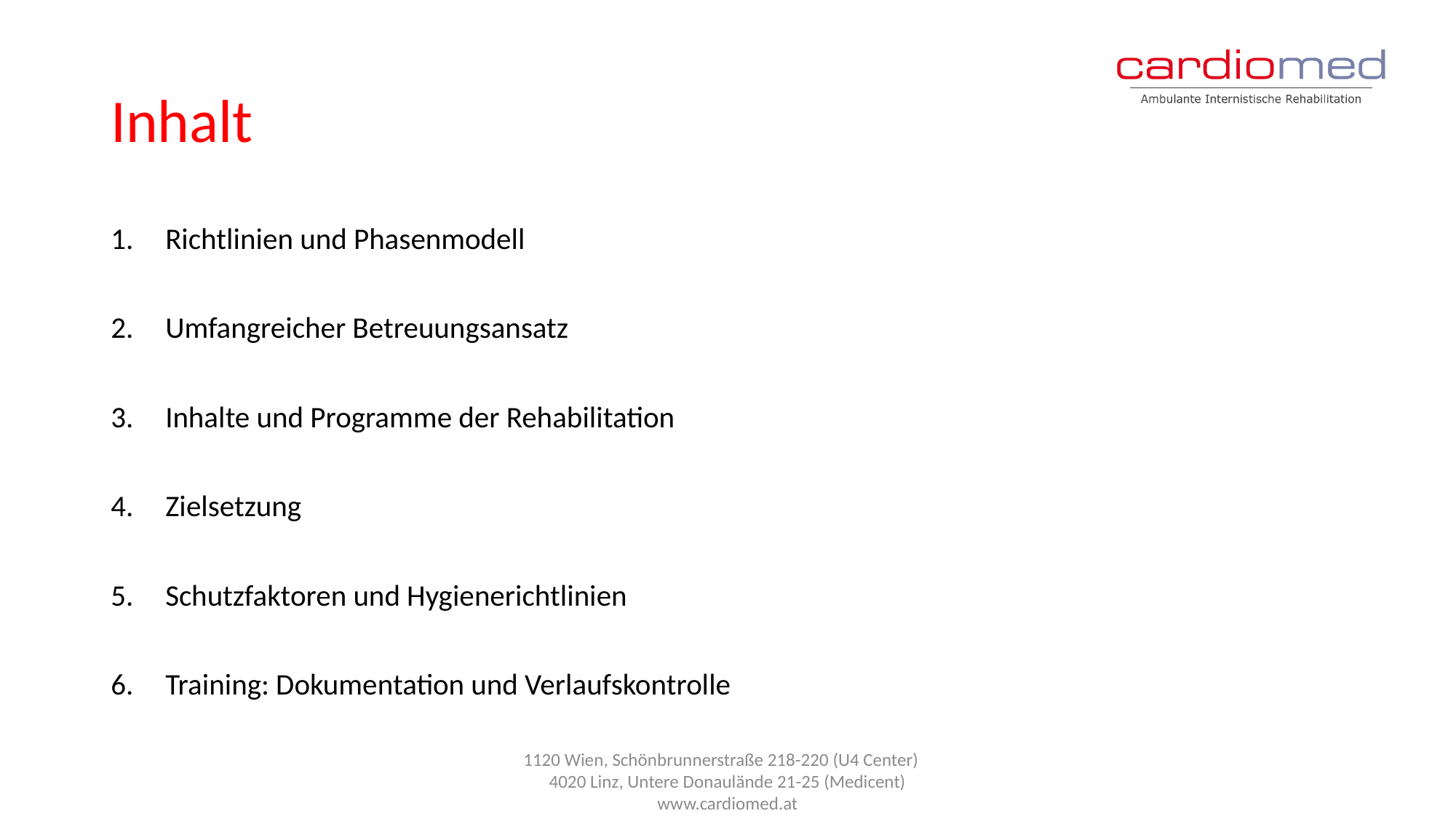

# Inhalt
Richtlinien und Phasenmodell

Umfangreicher Betreuungsansatz

Inhalte und Programme der Rehabilitation

Zielsetzung

Schutzfaktoren und Hygienerichtlinien

Training: Dokumentation und Verlaufskontrolle
1120 Wien, Schönbrunnerstraße 218-220 (U4 Center)
4020 Linz, Untere Donaulände 21-25 (Medicent) www.cardiomed.at